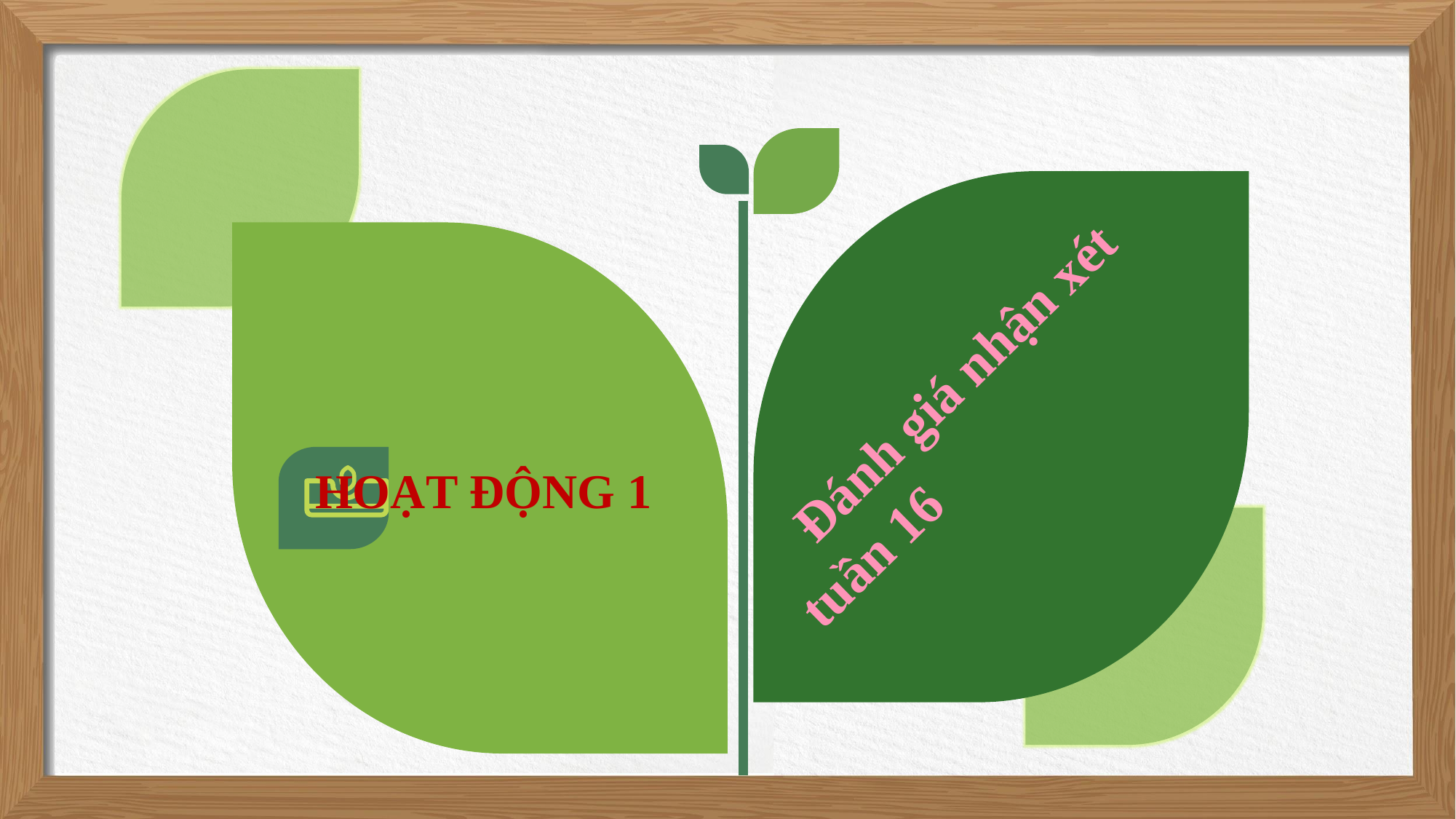

Đánh giá nhận xét tuần 16

HOẠT ĐỘNG 1